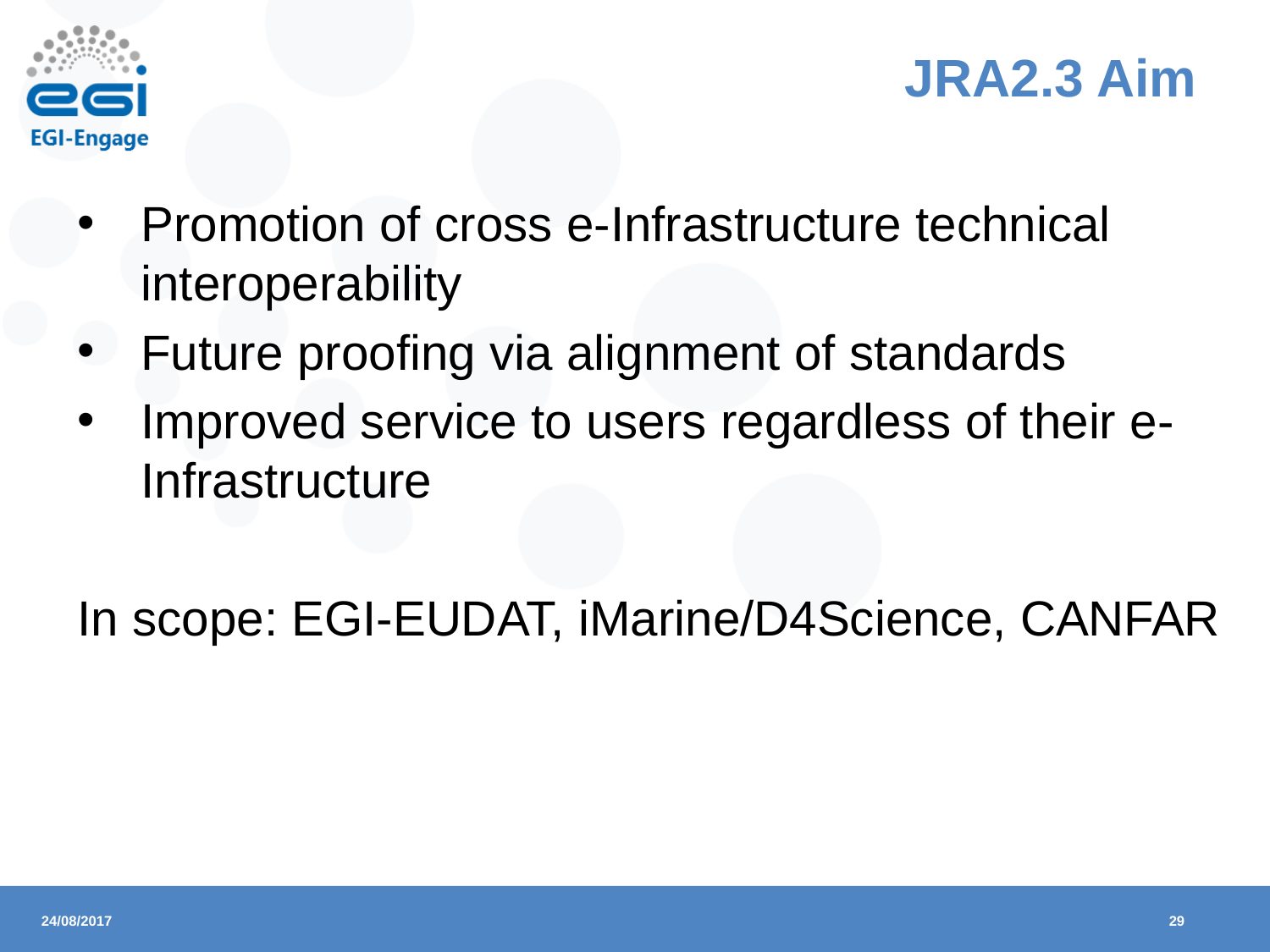

# JRA2.3 Aim
Promotion of cross e-Infrastructure technical interoperability
Future proofing via alignment of standards
Improved service to users regardless of their e-Infrastructure

In scope: EGI-EUDAT, iMarine/D4Science, CANFAR